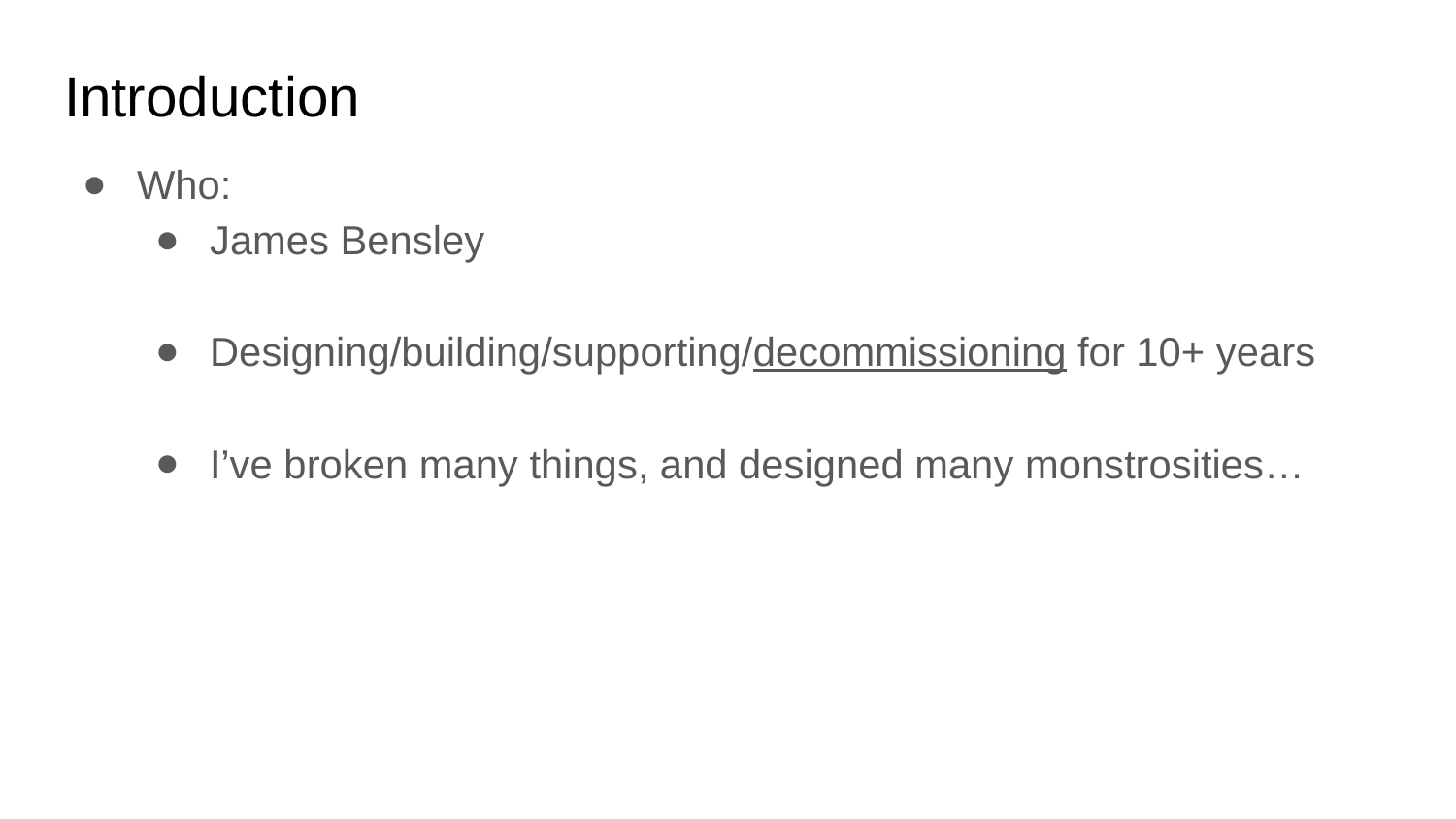

# Introduction
Who:
James Bensley
Designing/building/supporting/decommissioning for 10+ years
I’ve broken many things, and designed many monstrosities…